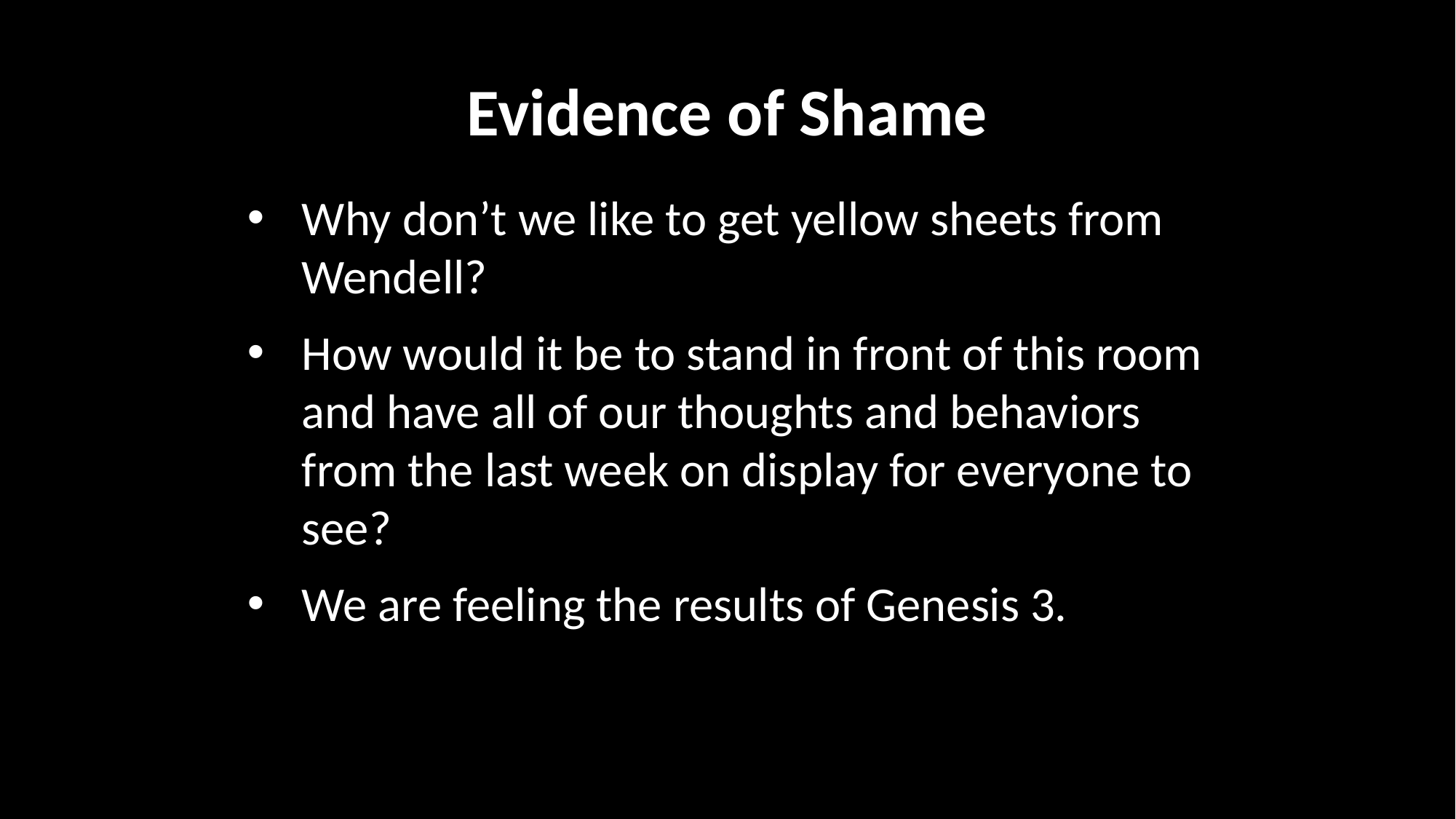

Evidence of Shame
Why don’t we like to get yellow sheets from Wendell?
How would it be to stand in front of this room and have all of our thoughts and behaviors from the last week on display for everyone to see?
We are feeling the results of Genesis 3.
Extra

6